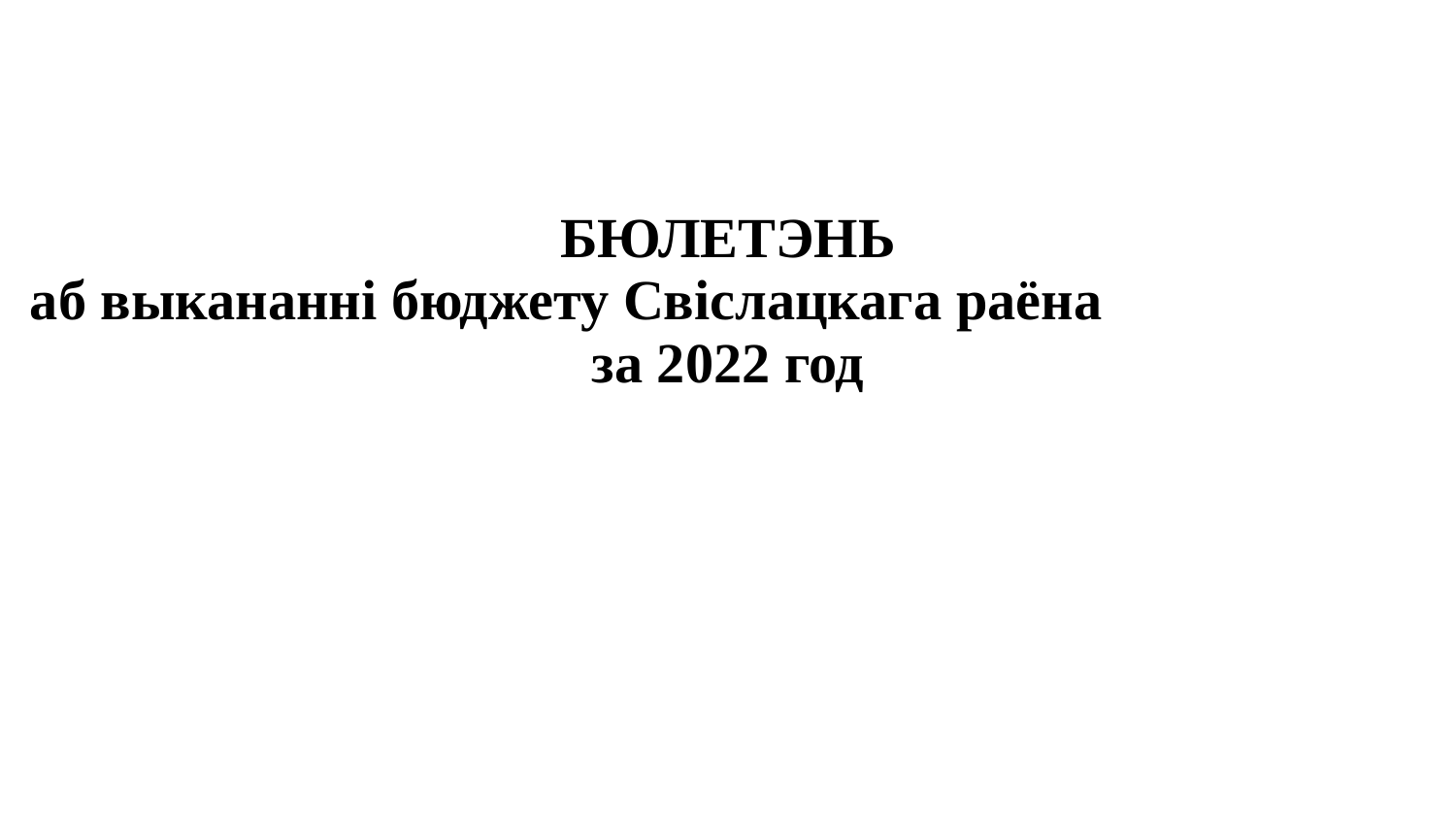

| БЮЛЕТЭНЬ аб выкананні бюджету Свіслацкага раёна за 2022 год |
| --- |